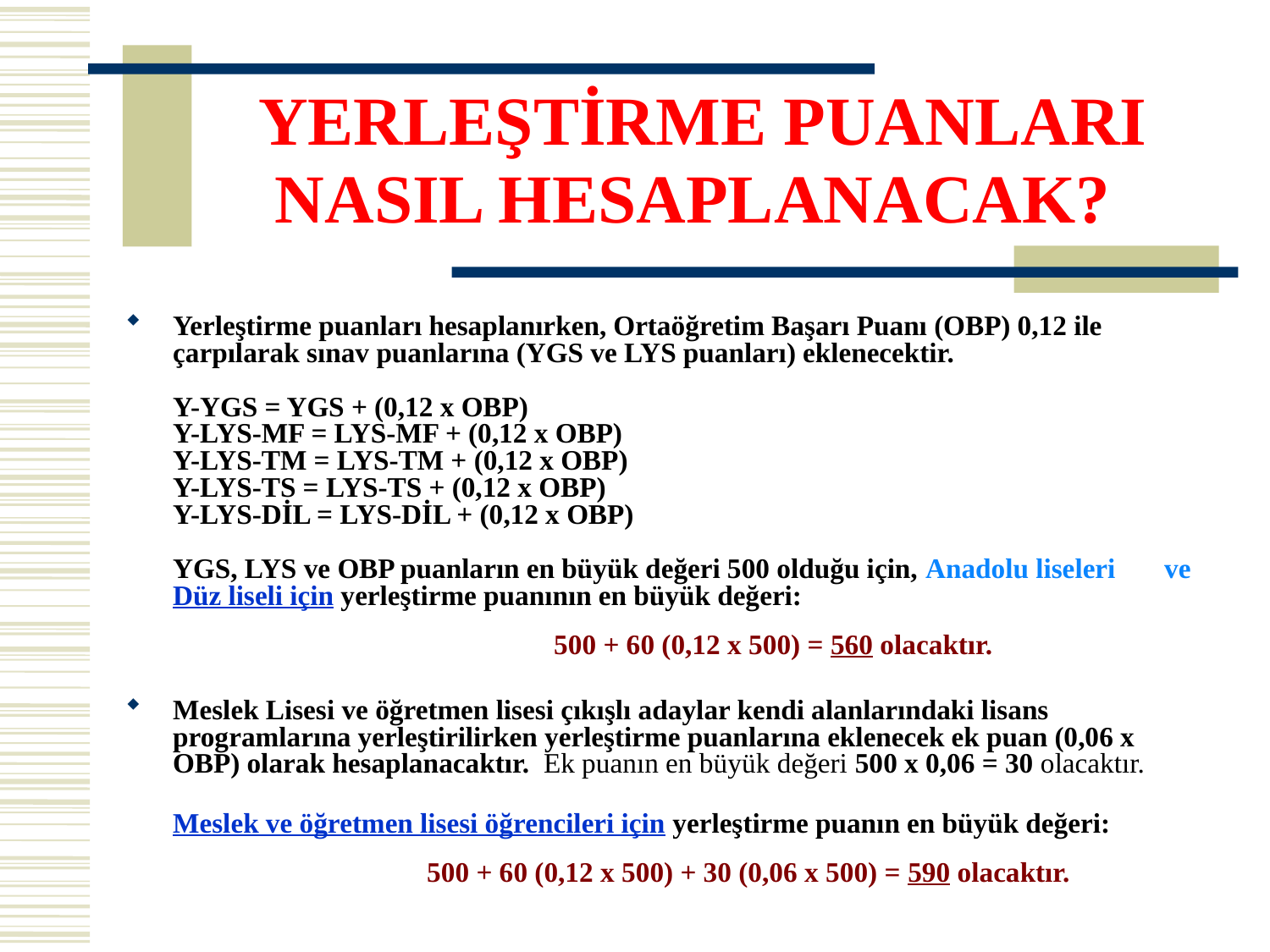

# YERLEŞTİRME PUANLARI NASIL HESAPLANACAK?
Yerleştirme puanları hesaplanırken, Ortaöğretim Başarı Puanı (OBP) 0,12 ile çarpılarak sınav puanlarına (YGS ve LYS puanları) eklenecektir.
Y-YGS = YGS + (0,12 x OBP)
Y-LYS-MF = LYS-MF + (0,12 x OBP)
Y-LYS-TM = LYS-TM + (0,12 x OBP)
Y-LYS-TS = LYS-TS + (0,12 x OBP)
Y-LYS-DİL = LYS-DİL + (0,12 x OBP)
YGS, LYS ve OBP puanların en büyük değeri 500 olduğu için, Anadolu liseleri       ve Düz liseli için yerleştirme puanının en büyük değeri:

				500 + 60 (0,12 x 500) = 560 olacaktır.

Meslek Lisesi ve öğretmen lisesi çıkışlı adaylar kendi alanlarındaki lisans programlarına yerleştirilirken yerleştirme puanlarına eklenecek ek puan (0,06 x OBP) olarak hesaplanacaktır.  Ek puanın en büyük değeri 500 x 0,06 = 30 olacaktır.
	Meslek ve öğretmen lisesi öğrencileri için yerleştirme puanın en büyük değeri:

			500 + 60 (0,12 x 500) + 30 (0,06 x 500) = 590 olacaktır.